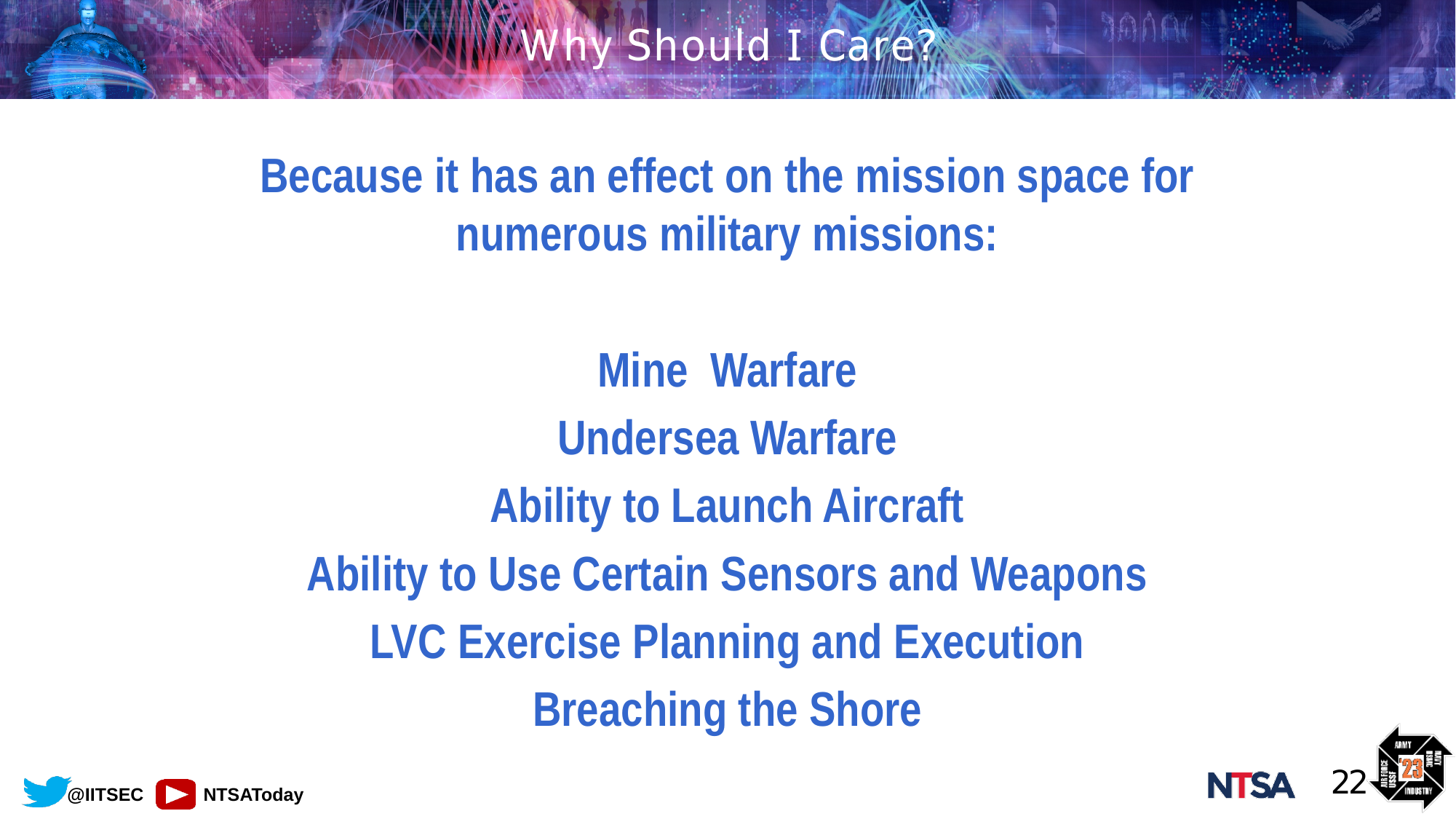

# Why Should I Care?
Because it has an effect on the mission space for numerous military missions:

Mine  Warfare
Undersea Warfare
Ability to Launch Aircraft
Ability to Use Certain Sensors and Weapons
LVC Exercise Planning and Execution
Breaching the Shore
22